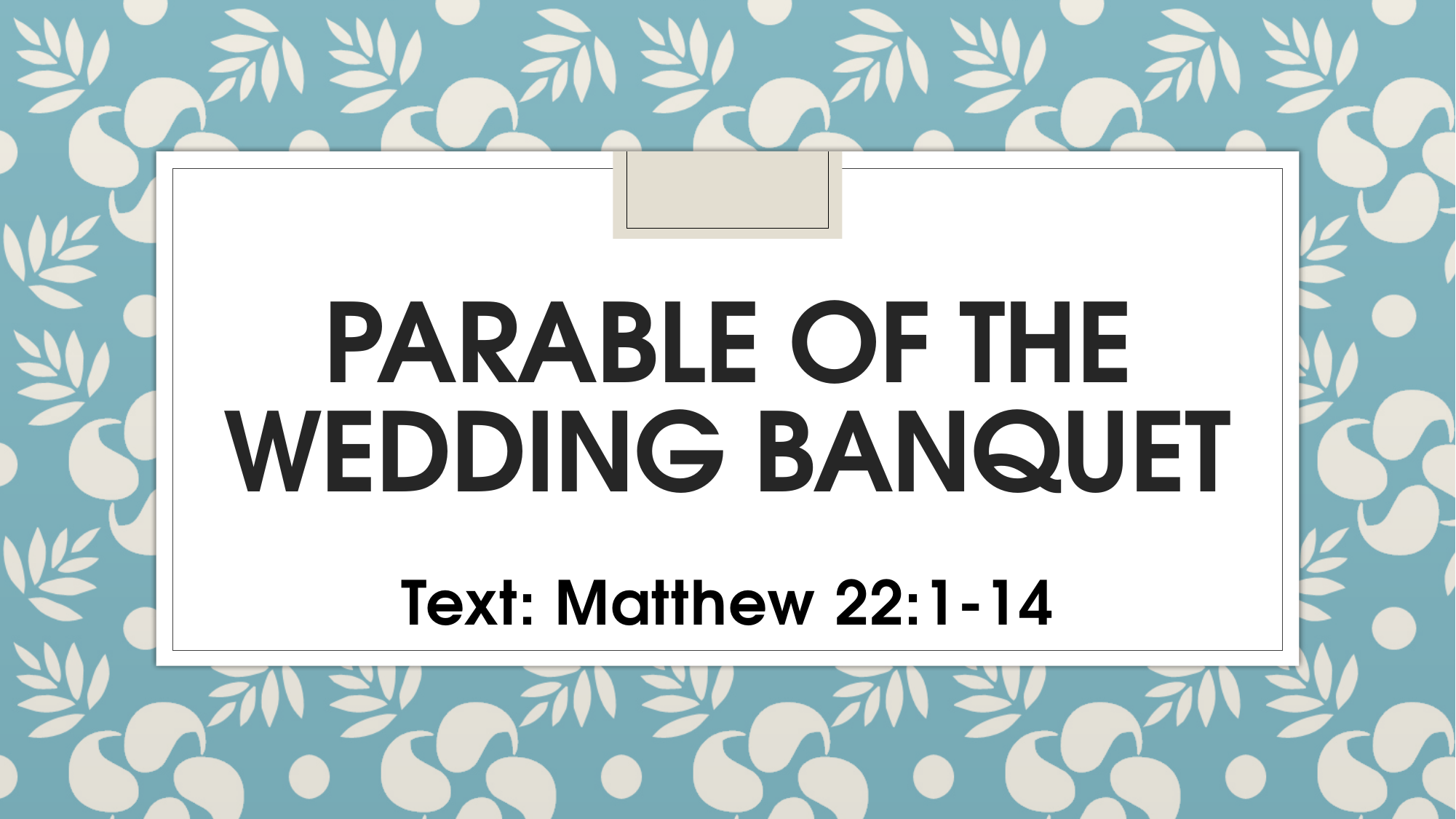

# PARABLE OF THE WEDDING BANQUET
Text: Matthew 22:1-14